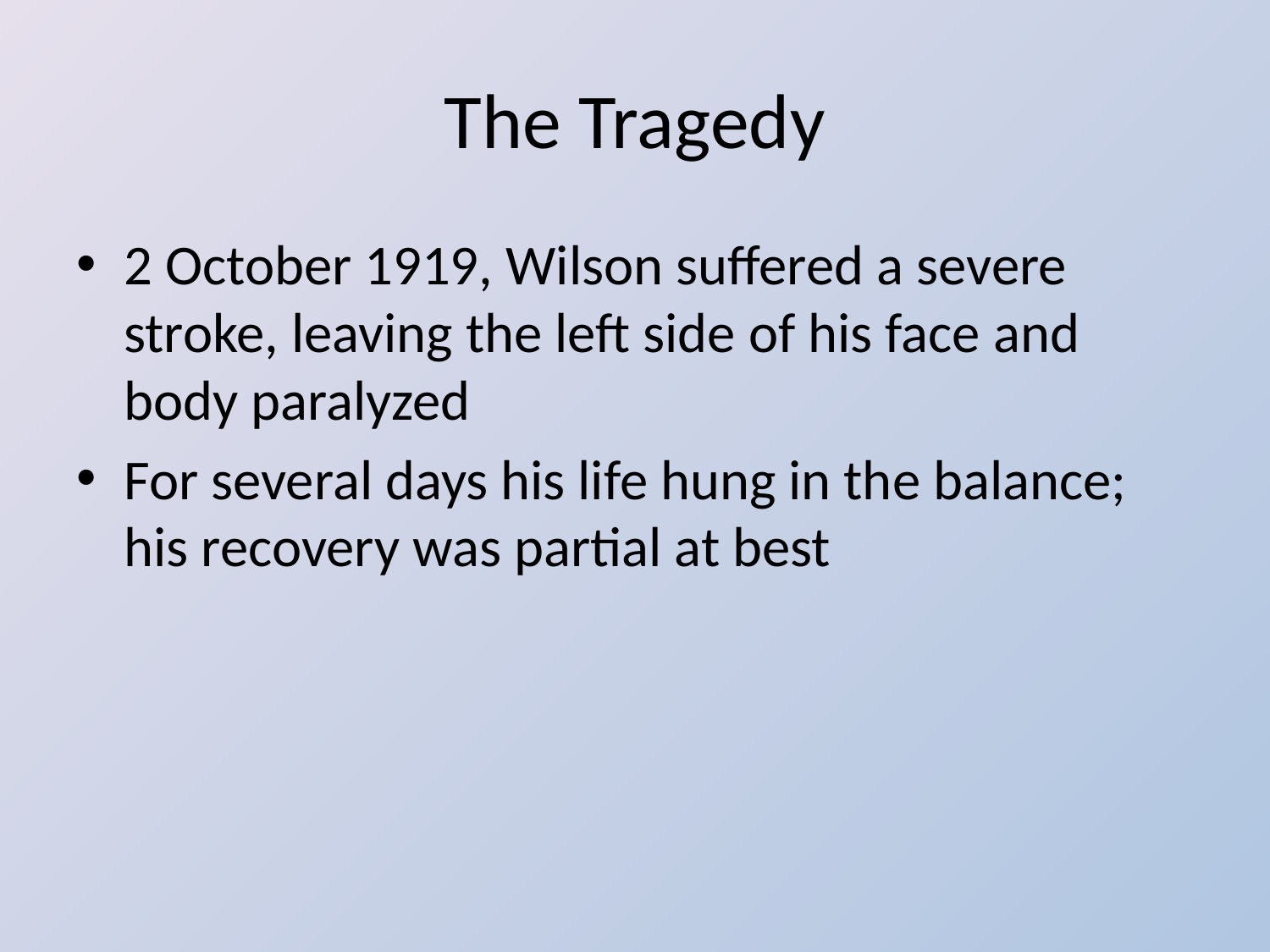

# The Tragedy
2 October 1919, Wilson suffered a severe stroke, leaving the left side of his face and body paralyzed
For several days his life hung in the balance; his recovery was partial at best